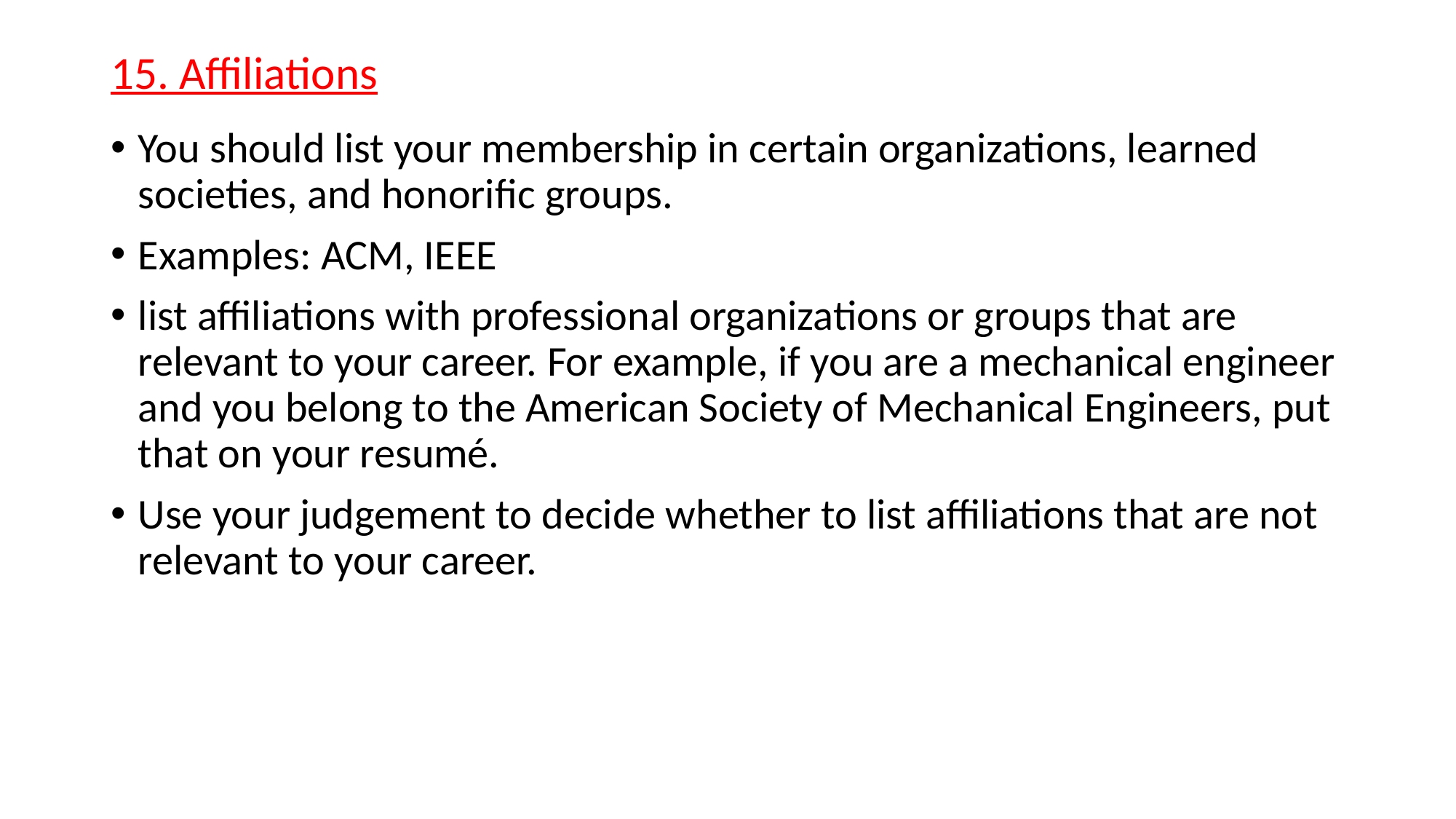

# 15. Affiliations
You should list your membership in certain organizations, learned societies, and honorific groups.
Examples: ACM, IEEE
list affiliations with professional organizations or groups that are relevant to your career. For example, if you are a mechanical engineer and you belong to the American Society of Mechanical Engineers, put that on your resumé.
Use your judgement to decide whether to list affiliations that are not relevant to your career.